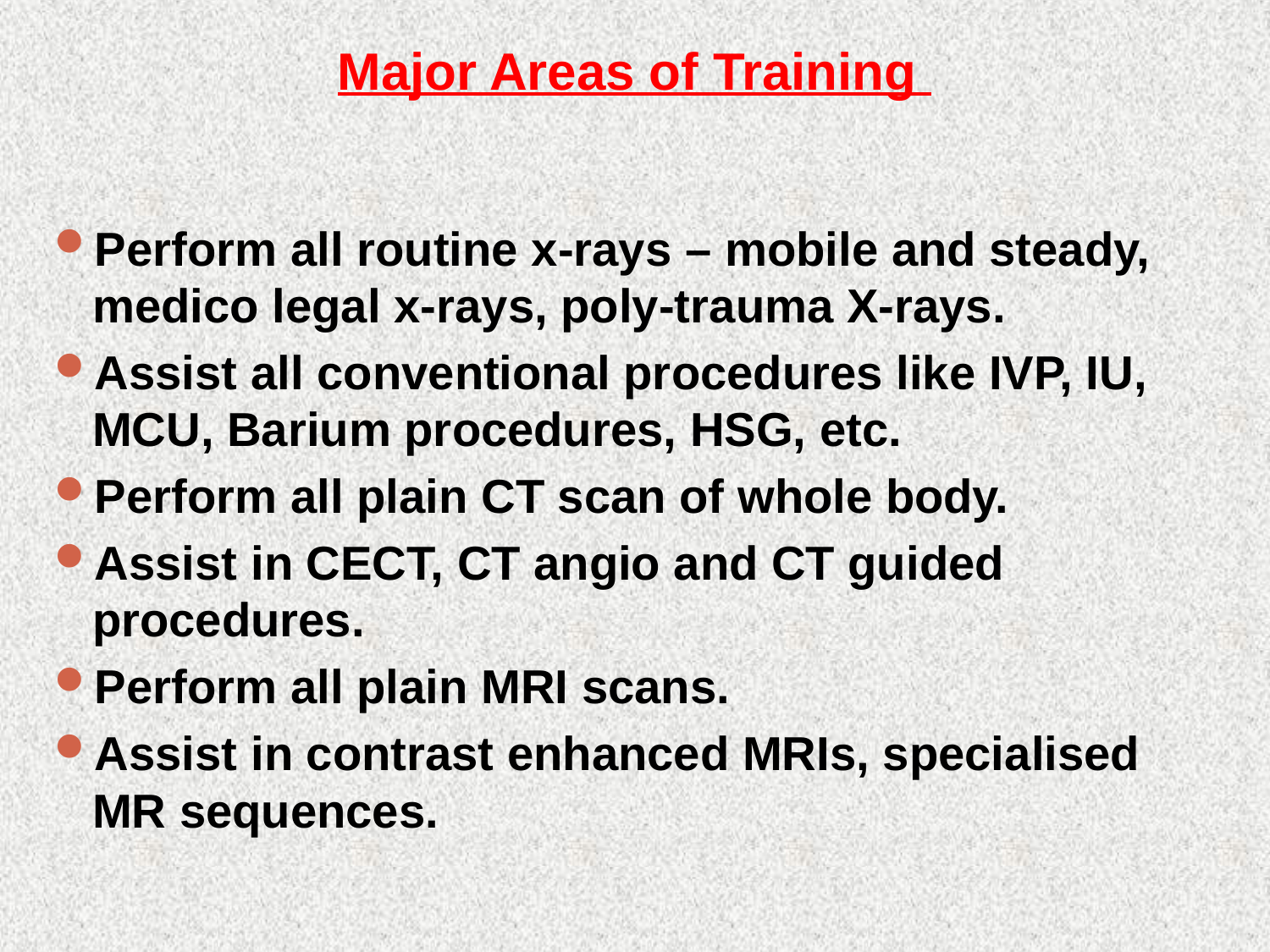

# Major Areas of Training
Perform all routine x-rays – mobile and steady, medico legal x-rays, poly-trauma X-rays.
Assist all conventional procedures like IVP, IU, MCU, Barium procedures, HSG, etc.
Perform all plain CT scan of whole body.
Assist in CECT, CT angio and CT guided procedures.
Perform all plain MRI scans.
Assist in contrast enhanced MRIs, specialised MR sequences.